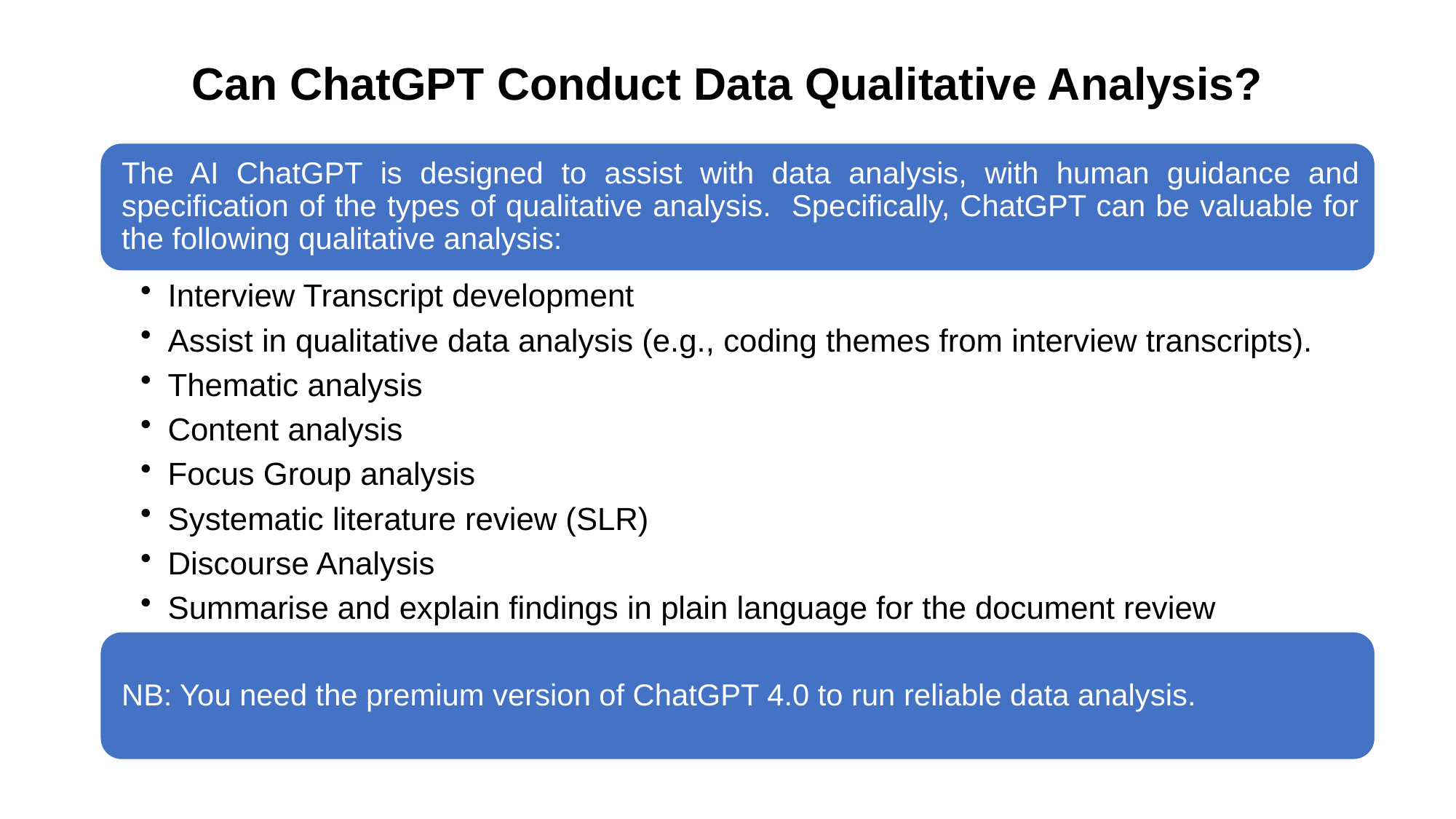

# Can ChatGPT Conduct Data Qualitative Analysis?
The AI ChatGPT is designed to assist with data analysis, with human guidance and specification of the types of qualitative analysis.  Specifically, ChatGPT can be valuable for the following qualitative analysis:
Interview Transcript development
Assist in qualitative data analysis (e.g., coding themes from interview transcripts).
Thematic analysis
Content analysis
Focus Group analysis
Systematic literature review (SLR)
Discourse Analysis
Summarise and explain findings in plain language for the document review
NB: You need the premium version of ChatGPT 4.0 to run reliable data analysis.